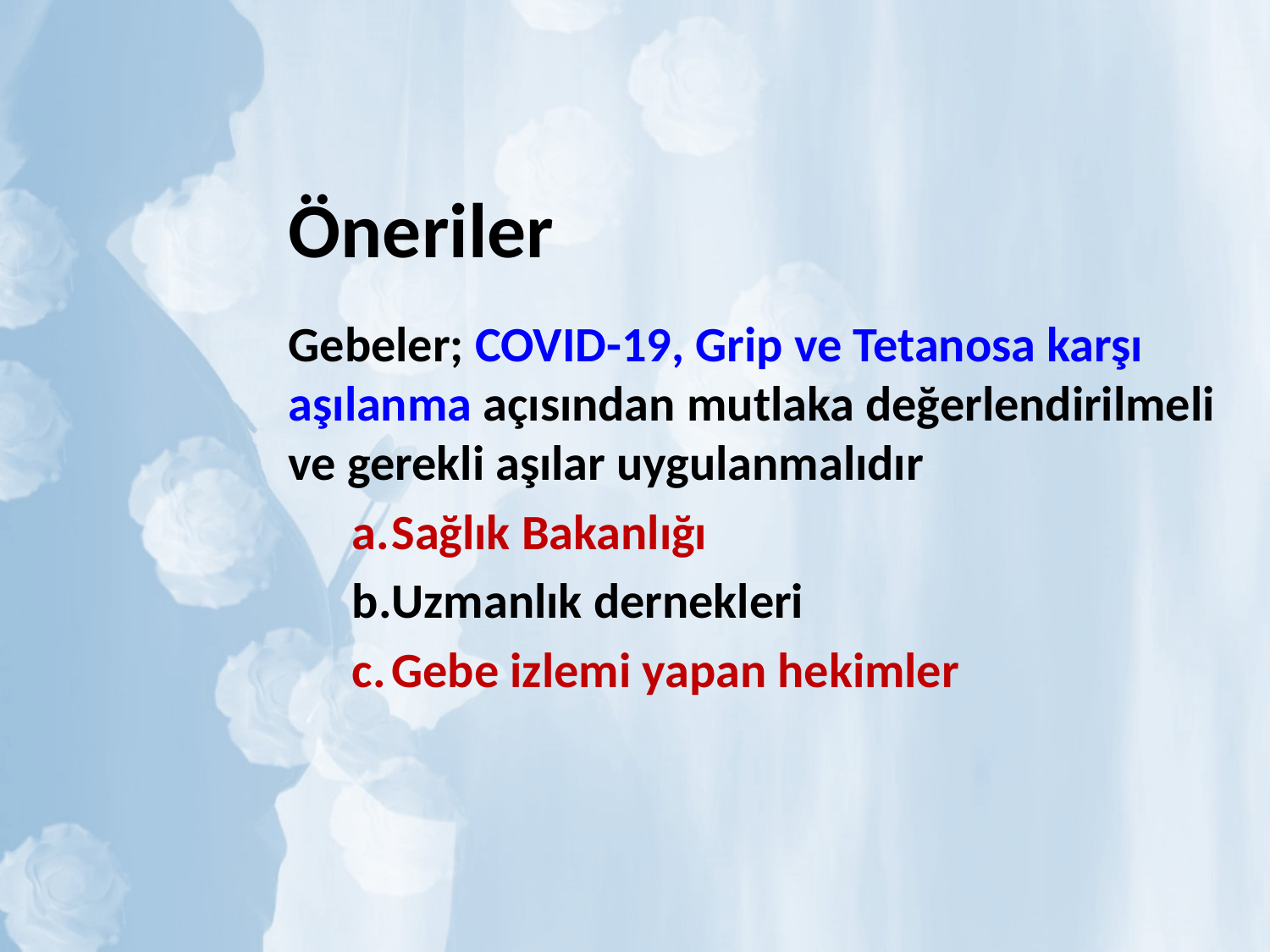

# Öneriler
Gebeler; COVID-19, Grip ve Tetanosa karşı aşılanma açısından mutlaka değerlendirilmeli ve gerekli aşılar uygulanmalıdır
Sağlık Bakanlığı
Uzmanlık dernekleri
Gebe izlemi yapan hekimler